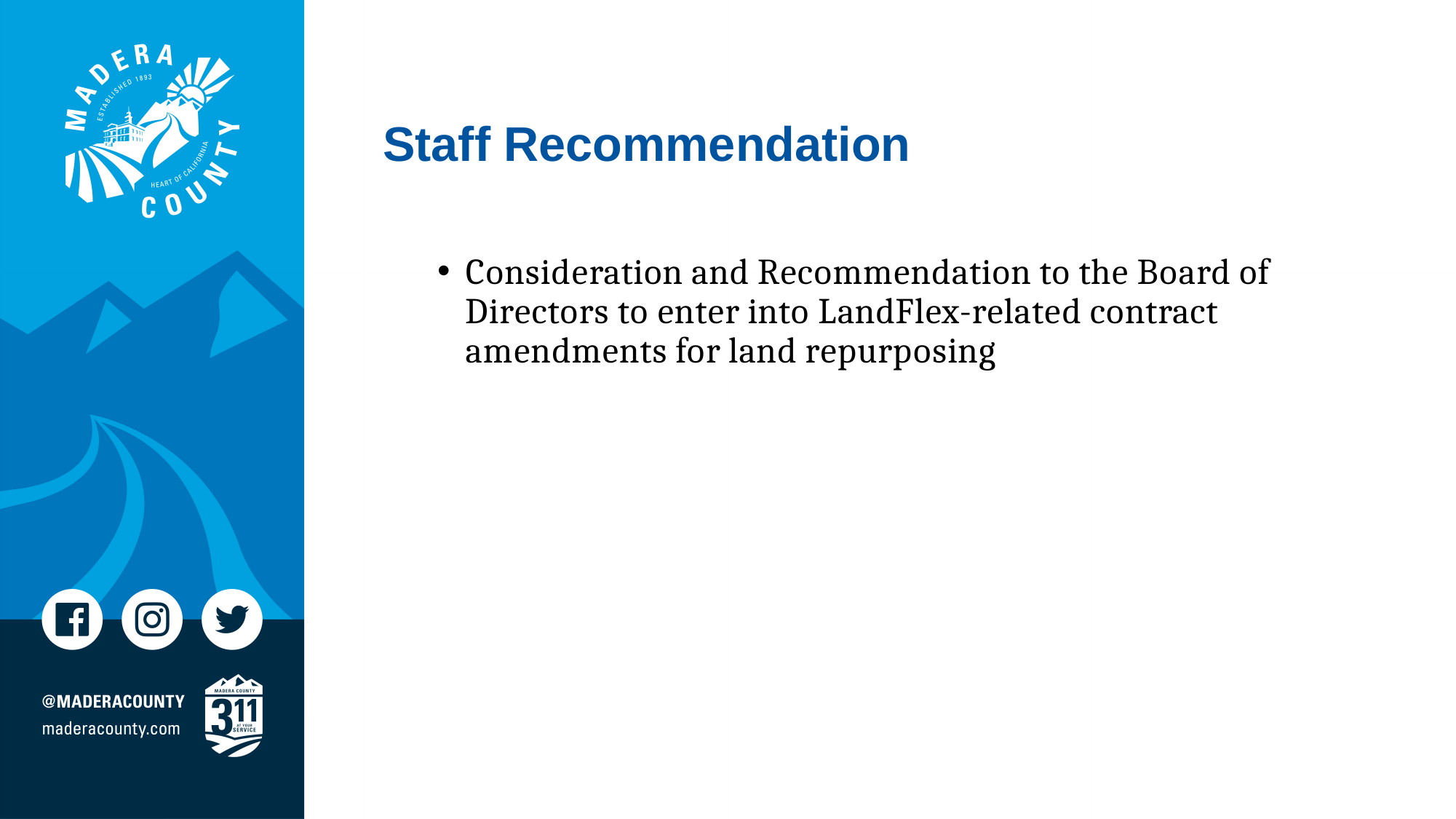

# Staff Recommendation
Consideration and Recommendation to the Board of Directors to enter into LandFlex-related contract amendments for land repurposing